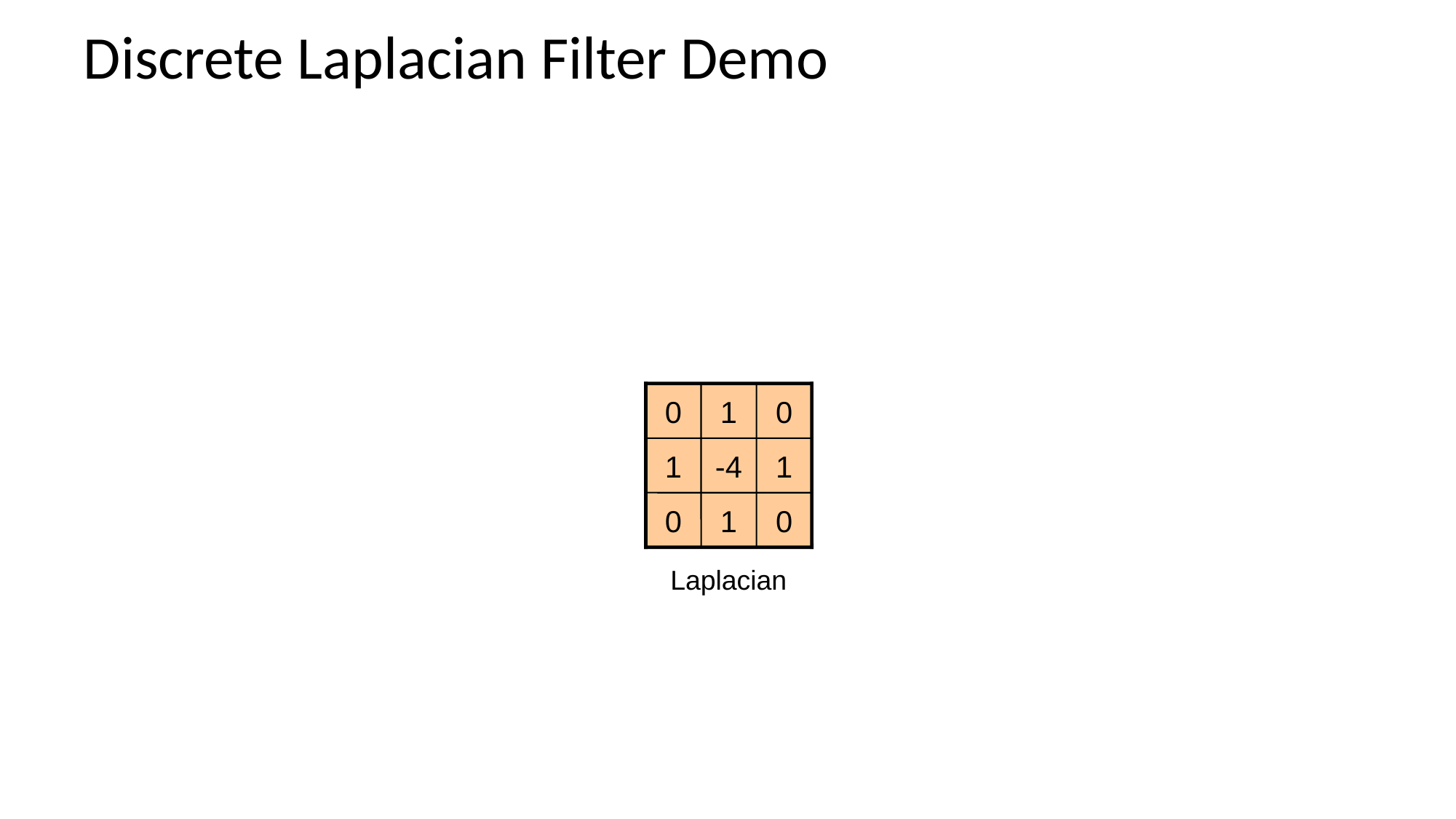

# Discrete Laplacian Filter Demo
0

1

0

1

-4
1
0

1
0

Laplacian